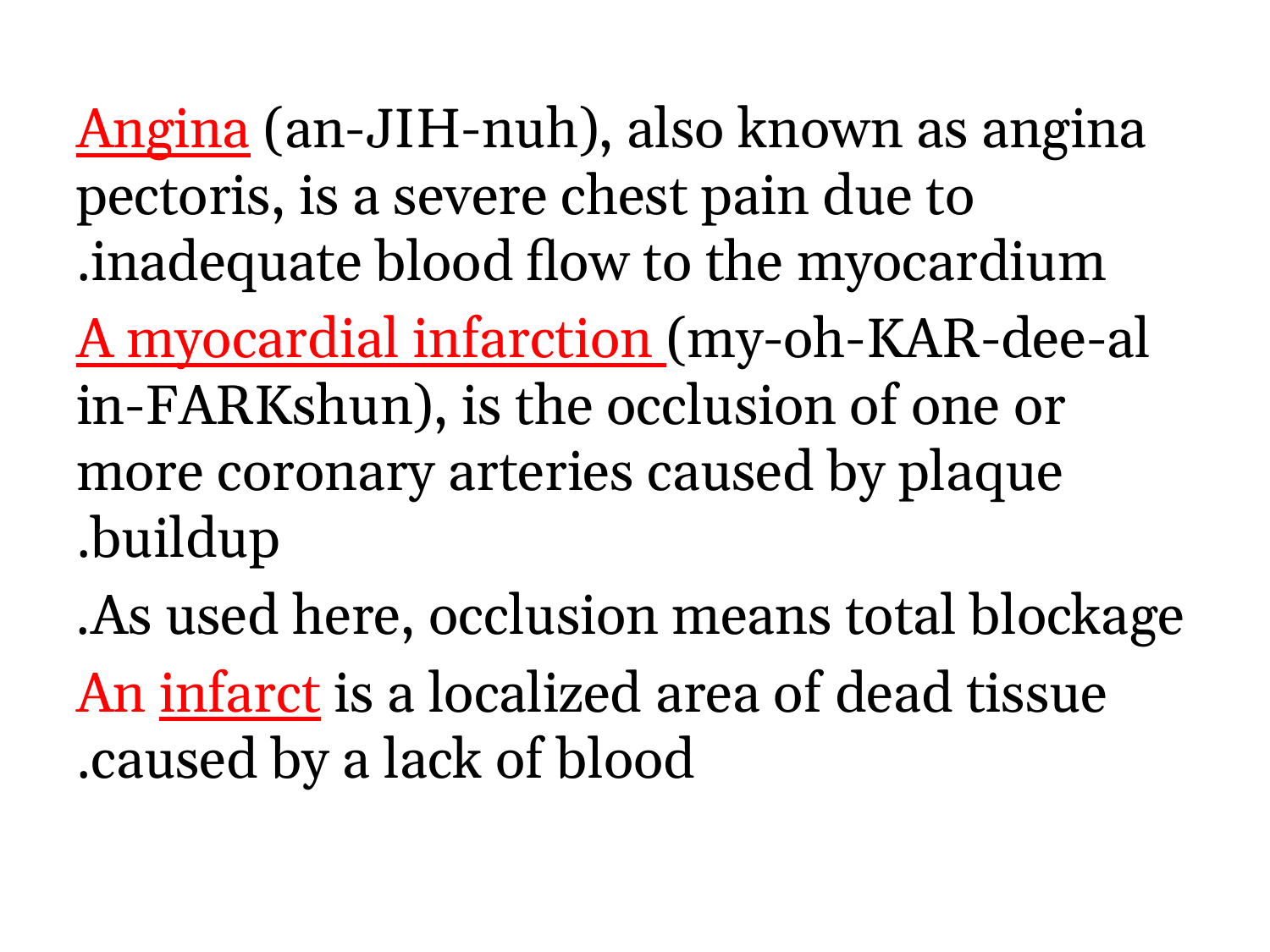

Angina (an-JIH-nuh), also known as angina pectoris, is a severe chest pain due to inadequate blood flow to the myocardium.
A myocardial infarction (my-oh-KAR-dee-al in-FARKshun), is the occlusion of one or more coronary arteries caused by plaque buildup.
As used here, occlusion means total blockage.
An infarct is a localized area of dead tissue caused by a lack of blood.